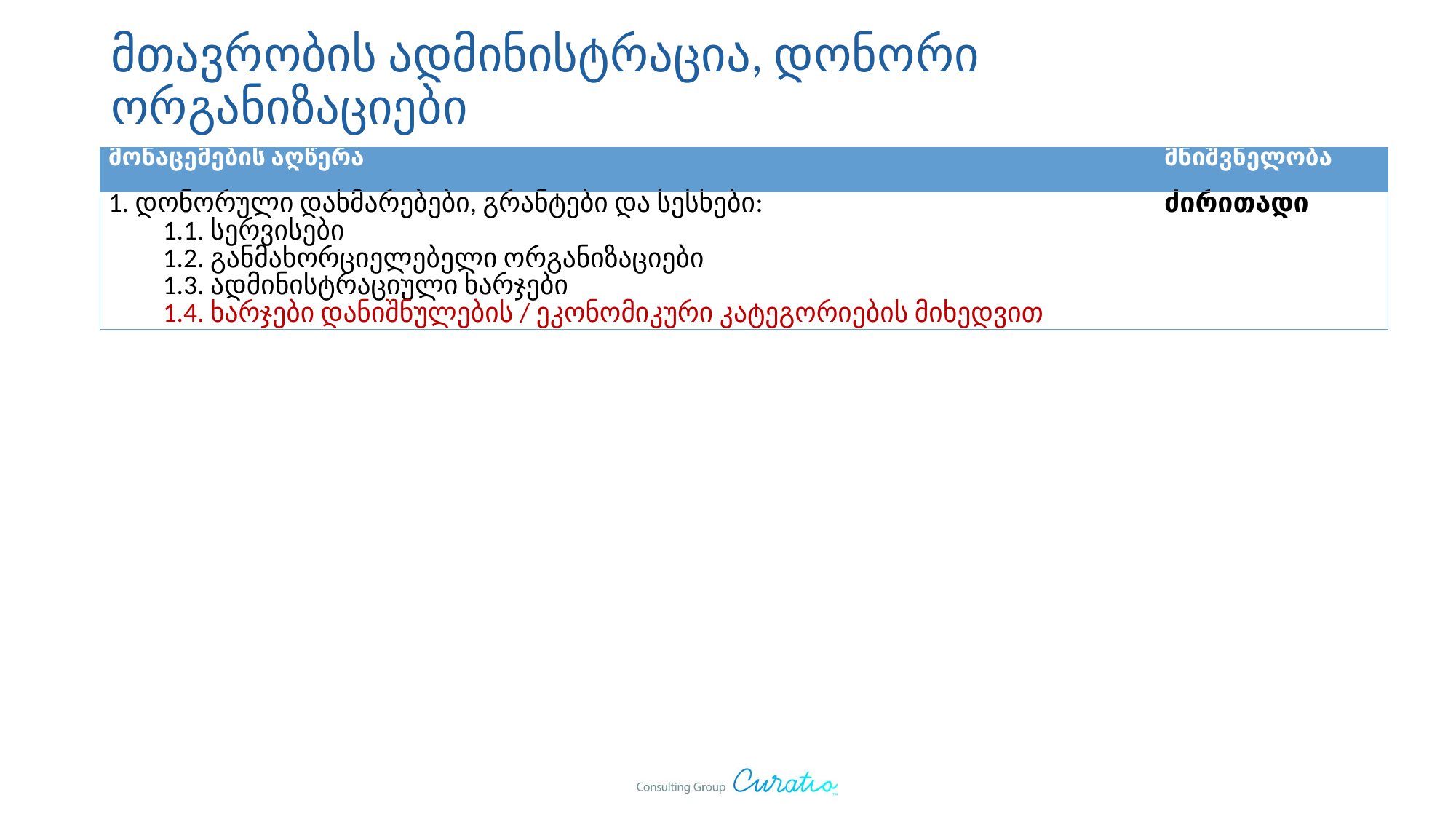

# მთავრობის ადმინისტრაცია, დონორი ორგანიზაციები
| მონაცემების აღწერა | მნიშვნელობა |
| --- | --- |
| 1. დონორული დახმარებები, გრანტები და სესხები: 1.1. სერვისები 1.2. განმახორციელებელი ორგანიზაციები 1.3. ადმინისტრაციული ხარჯები 1.4. ხარჯები დანიშნულების / ეკონომიკური კატეგორიების მიხედვით | ძირითადი |